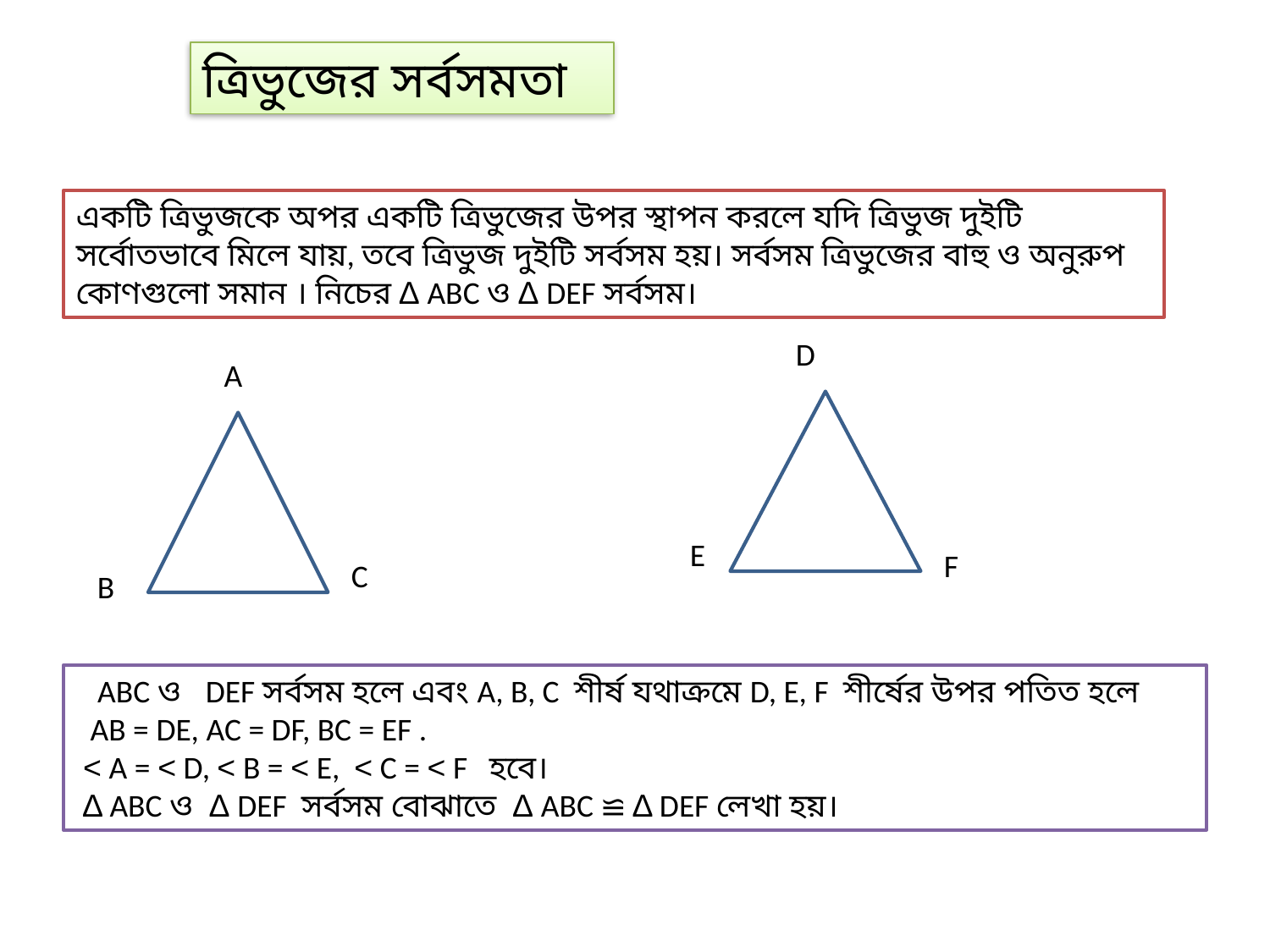

ত্রিভুজের সর্বসমতা
একটি ত্রিভুজকে অপর একটি ত্রিভুজের উপর স্থাপন করলে যদি ত্রিভুজ দুইটি সর্বোতভাবে মিলে যায়, তবে ত্রিভুজ দুইটি সর্বসম হয়। সর্বসম ত্রিভুজের বাহু ও অনুরুপ কোণগুলো সমান । নিচের ∆ ABC ও ∆ DEF সর্বসম।
D
A

E
F
C
B
   ABC ও   DEF সর্বসম হলে এবং A, B, C  শীর্ষ যথাক্রমে D, E, F  শীর্ষের উপর পতিত হলে
  AB = DE, AC = DF, BC = EF .
 < A = < D, < B = < E,  < C = < F   হবে।
 ∆ ABC ও  ∆ DEF  সর্বসম বোঝাতে  ∆ ABC ≌ ∆ DEF লেখা হয়।